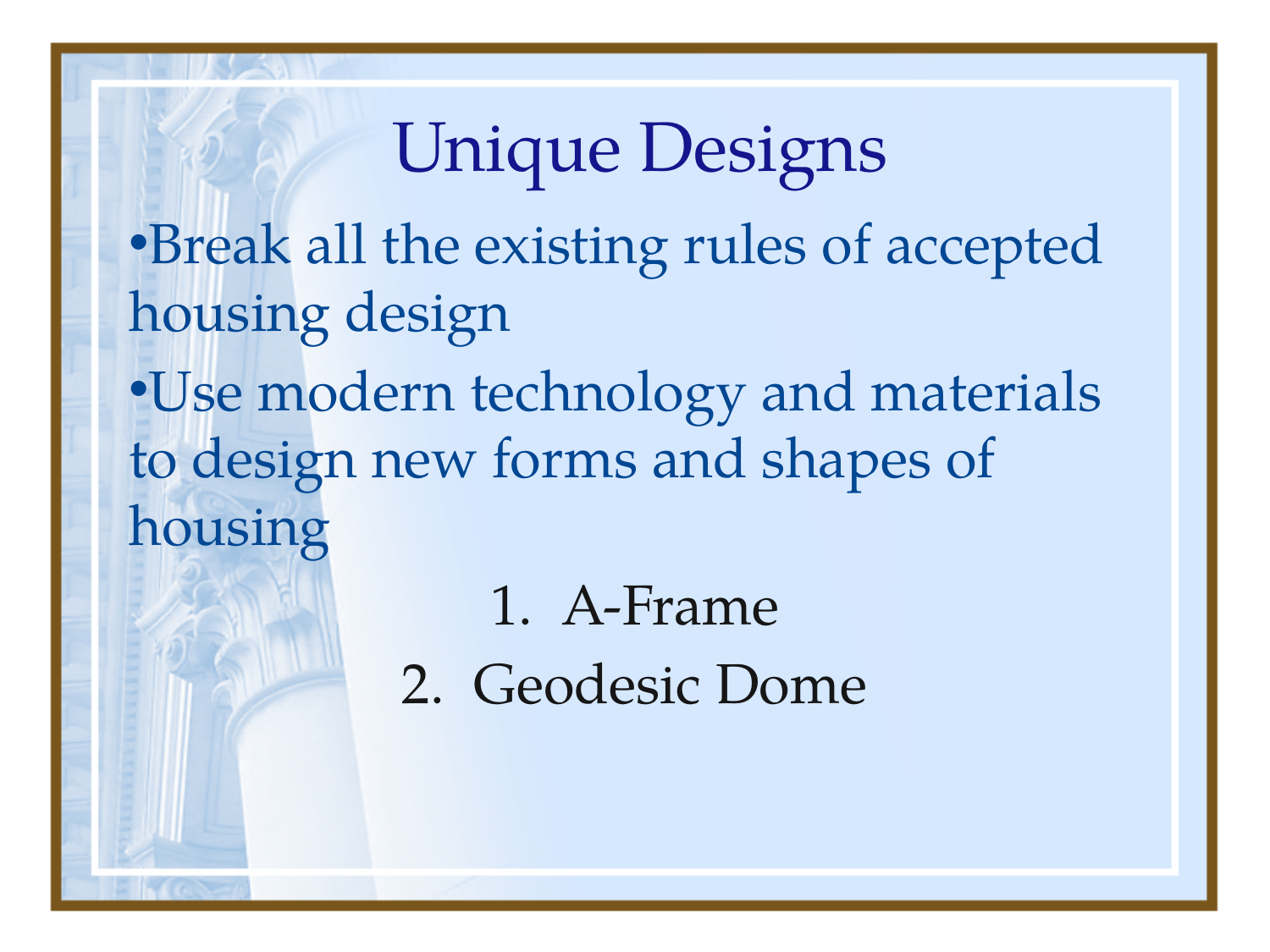

# Unique Designs
Break all the existing rules of accepted housing design
Use modern technology and materials to design new forms and shapes of housing
A-Frame
Geodesic Dome